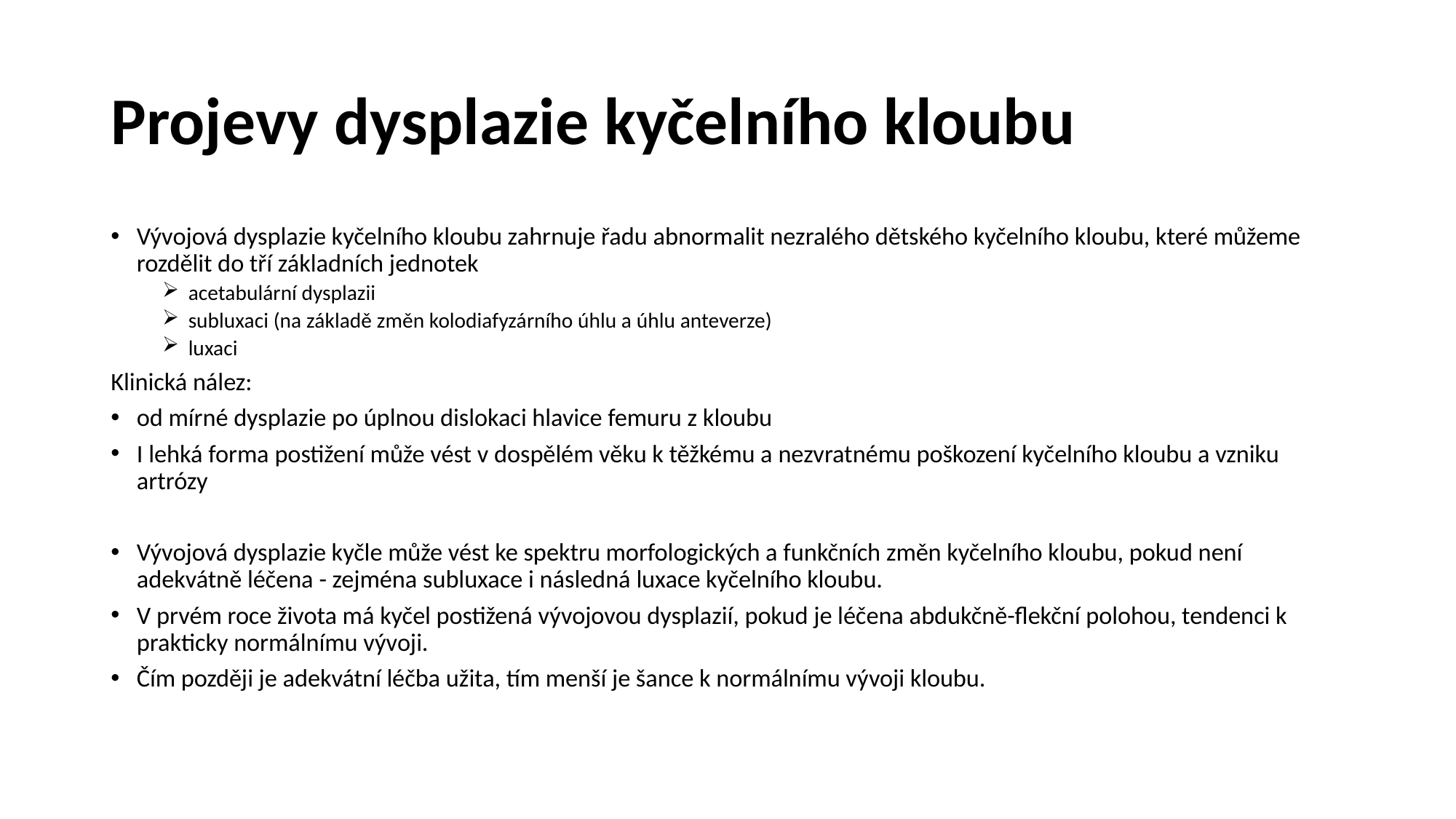

# Projevy dysplazie kyčelního kloubu
Vývojová dysplazie kyčelního kloubu zahrnuje řadu abnormalit nezralého dětského kyčelního kloubu, které můžeme rozdělit do tří základních jednotek
acetabulární dysplazii
subluxaci (na základě změn kolodiafyzárního úhlu a úhlu anteverze)
luxaci
Klinická nález:
od mírné dysplazie po úplnou dislokaci hlavice femuru z kloubu
I lehká forma postižení může vést v dospělém věku k těžkému a nezvratnému poškození kyčelního kloubu a vzniku artrózy

Vývojová dysplazie kyčle může vést ke spektru morfologických a funkčních změn kyčelního kloubu, pokud není adekvátně léčena - zejména subluxace i následná luxace kyčelního kloubu.
V prvém roce života má kyčel postižená vývojovou dysplazií, pokud je léčena abdukčně-flekční polohou, tendenci k prakticky normálnímu vývoji.
Čím později je adekvátní léčba užita, tím menší je šance k normálnímu vývoji kloubu.